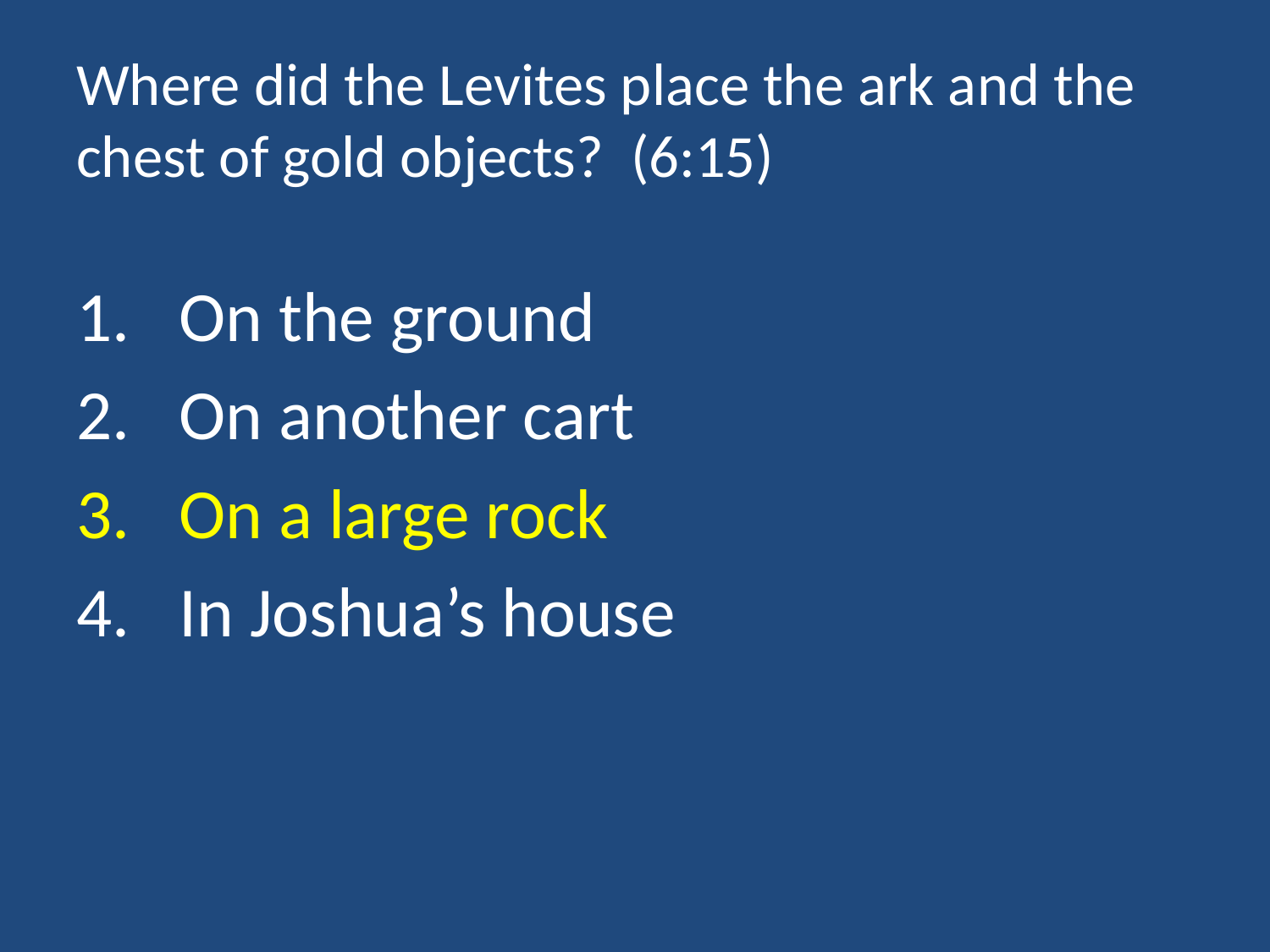

# Where did the Levites place the ark and the chest of gold objects?  (6:15)
On the ground
On another cart
On a large rock
In Joshua’s house